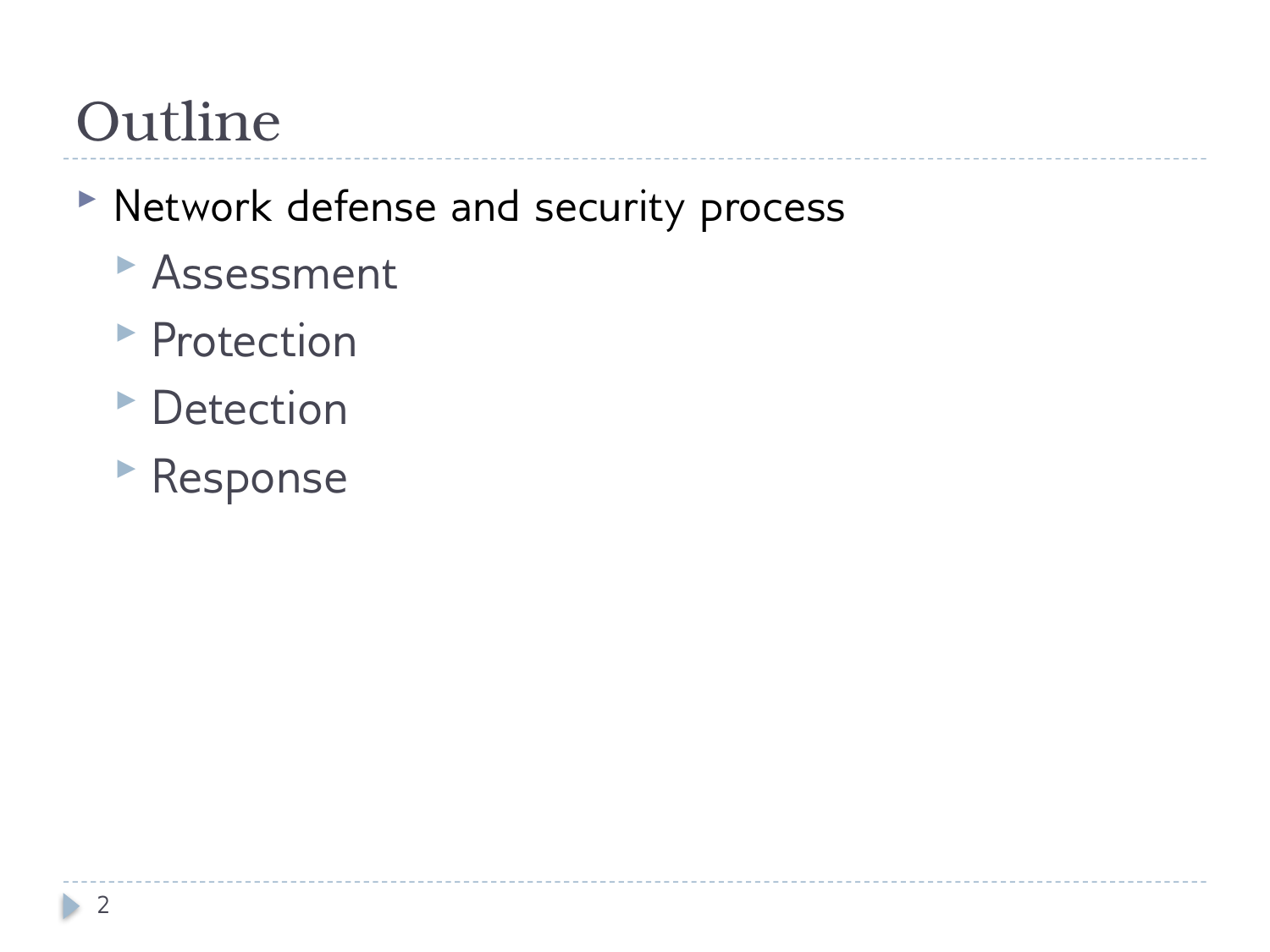

# Outline
Network defense and security process
Assessment
Protection
Detection
Response

2